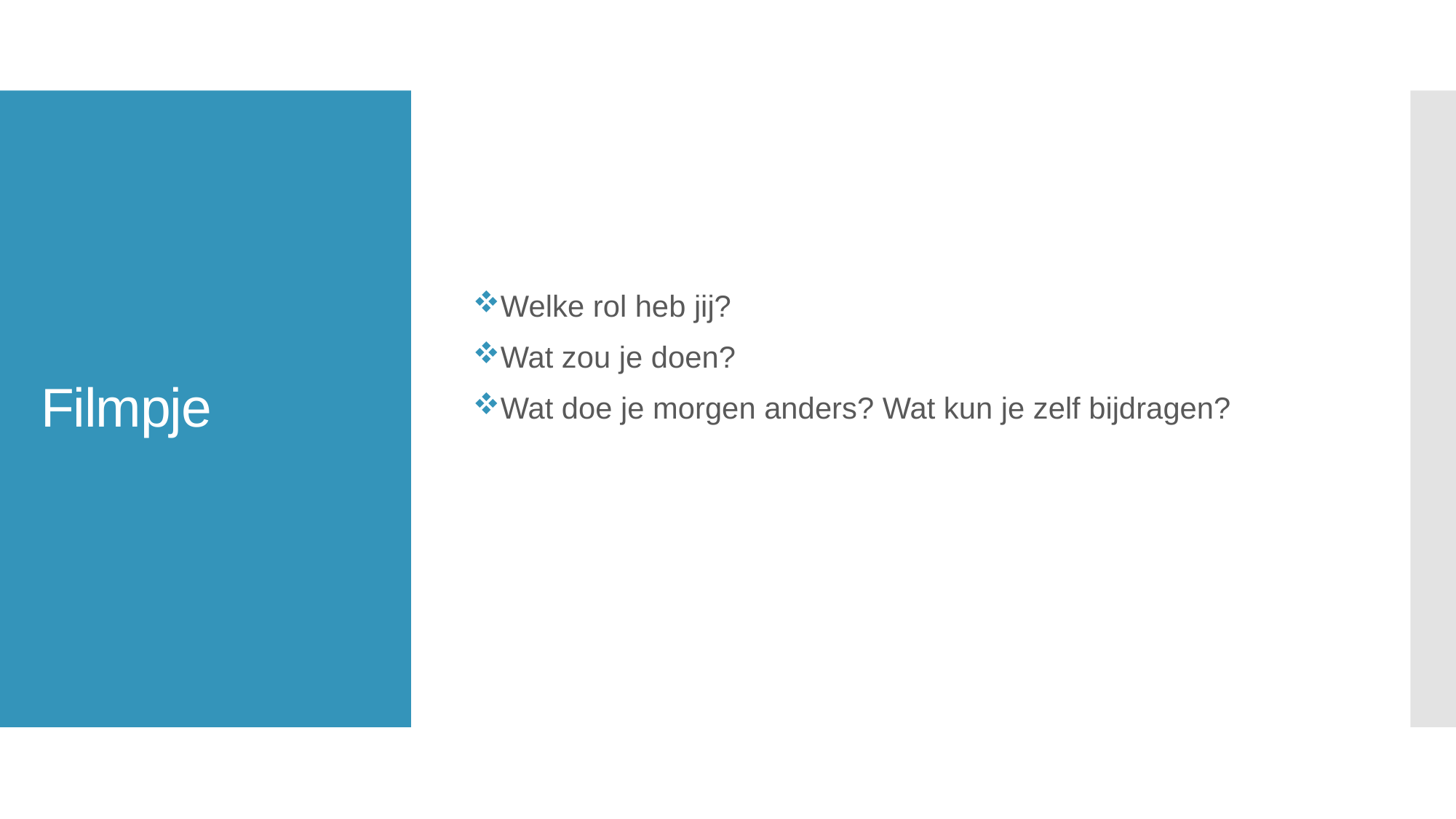

Welke rol heb jij?
Wat zou je doen?
Wat doe je morgen anders? Wat kun je zelf bijdragen?

# Filmpje